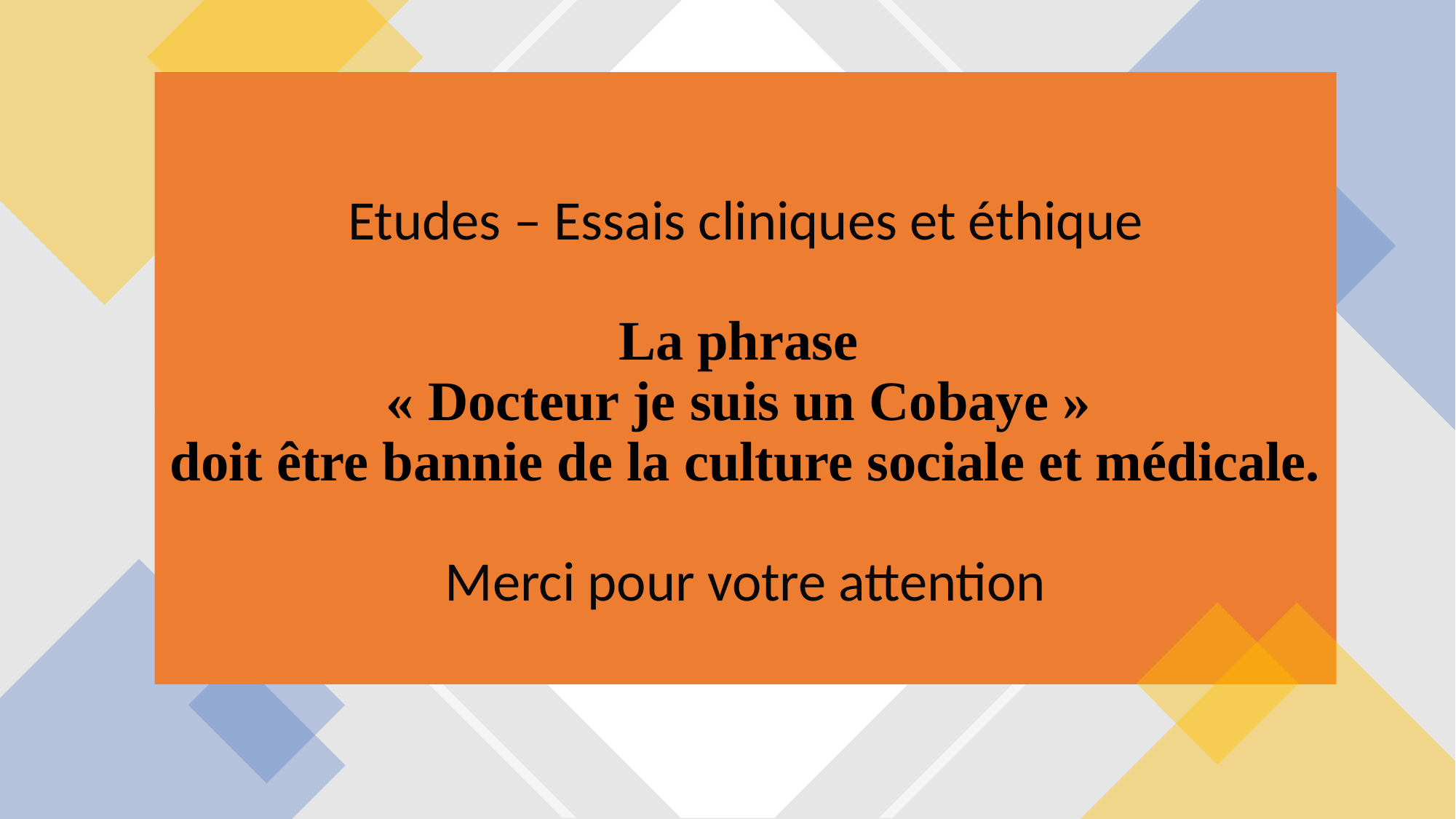

# Etudes – Essais cliniques et éthique La phrase « Docteur je suis un Cobaye » doit être bannie de la culture sociale et médicale.
Merci pour votre attention